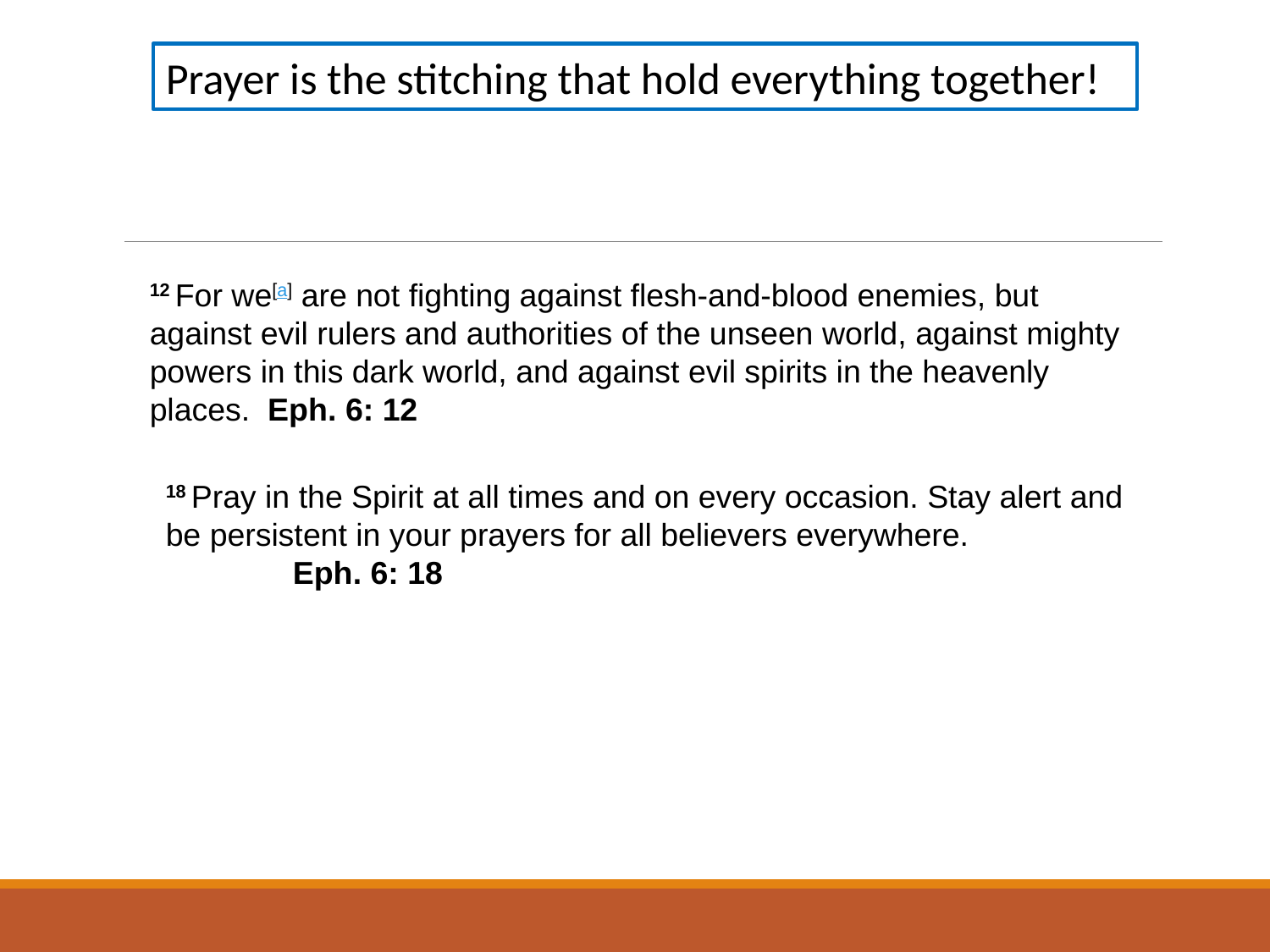

Prayer is the stitching that hold everything together!
12 For we[a] are not fighting against flesh-and-blood enemies, but against evil rulers and authorities of the unseen world, against mighty powers in this dark world, and against evil spirits in the heavenly places.  Eph. 6: 12
18 Pray in the Spirit at all times and on every occasion. Stay alert and be persistent in your prayers for all believers everywhere.
	Eph. 6: 18